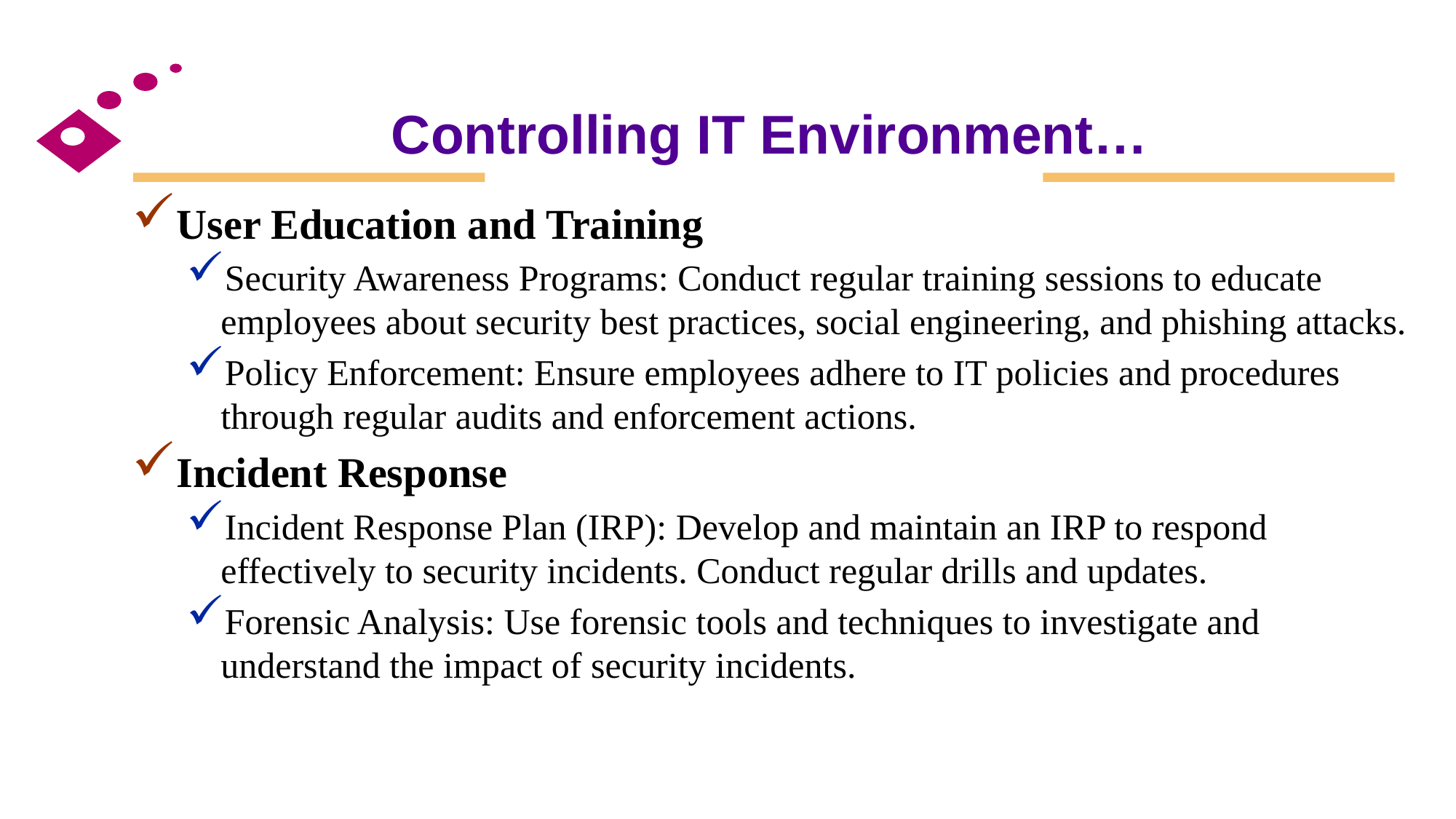

# Controlling IT Environment…
User Education and Training
Security Awareness Programs: Conduct regular training sessions to educate employees about security best practices, social engineering, and phishing attacks.
Policy Enforcement: Ensure employees adhere to IT policies and procedures through regular audits and enforcement actions.
Incident Response
Incident Response Plan (IRP): Develop and maintain an IRP to respond effectively to security incidents. Conduct regular drills and updates.
Forensic Analysis: Use forensic tools and techniques to investigate and understand the impact of security incidents.